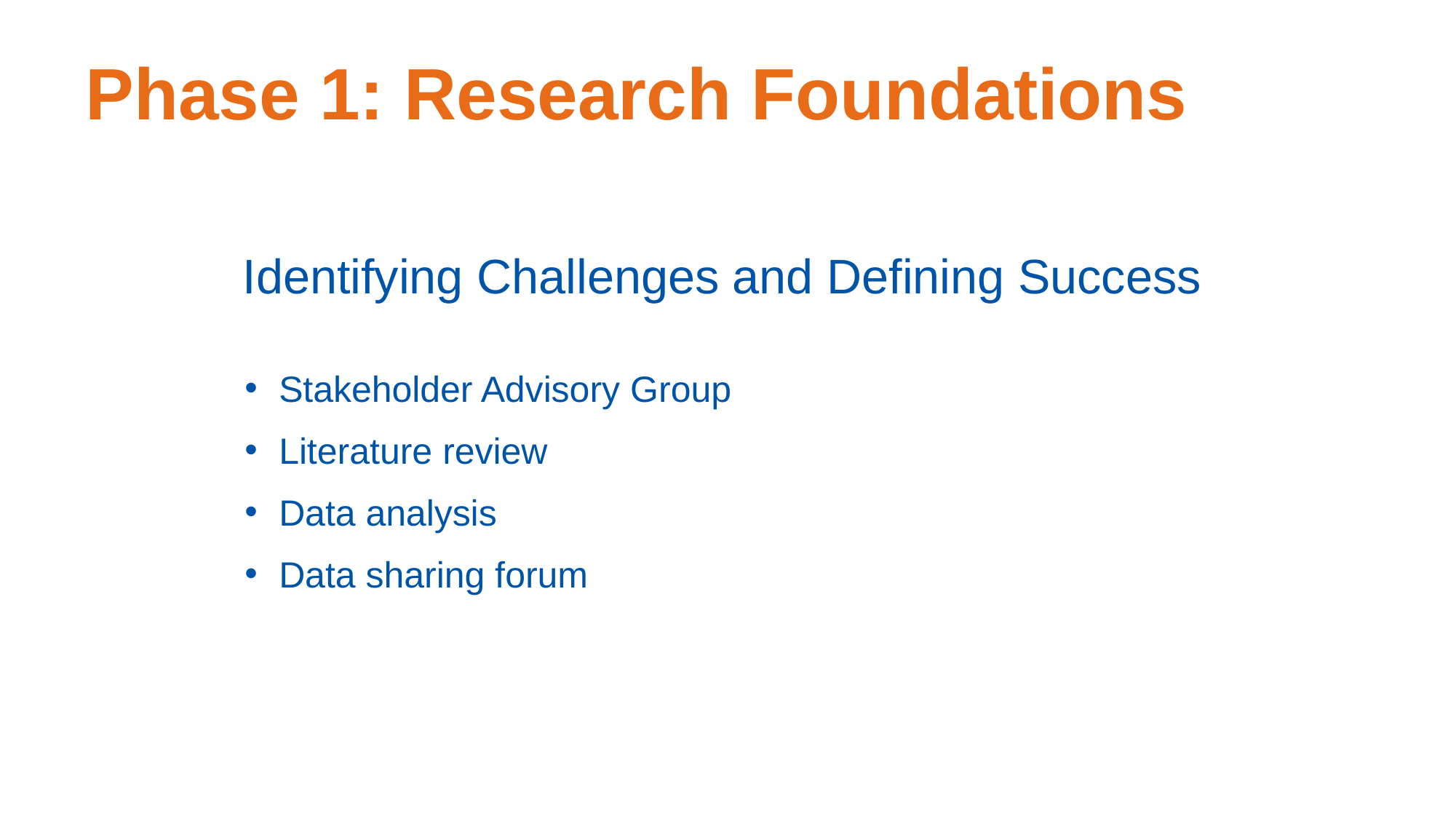

# Phase 1: Research Foundations
Identifying Challenges and Defining Success
Stakeholder Advisory Group
Literature review
Data analysis
Data sharing forum